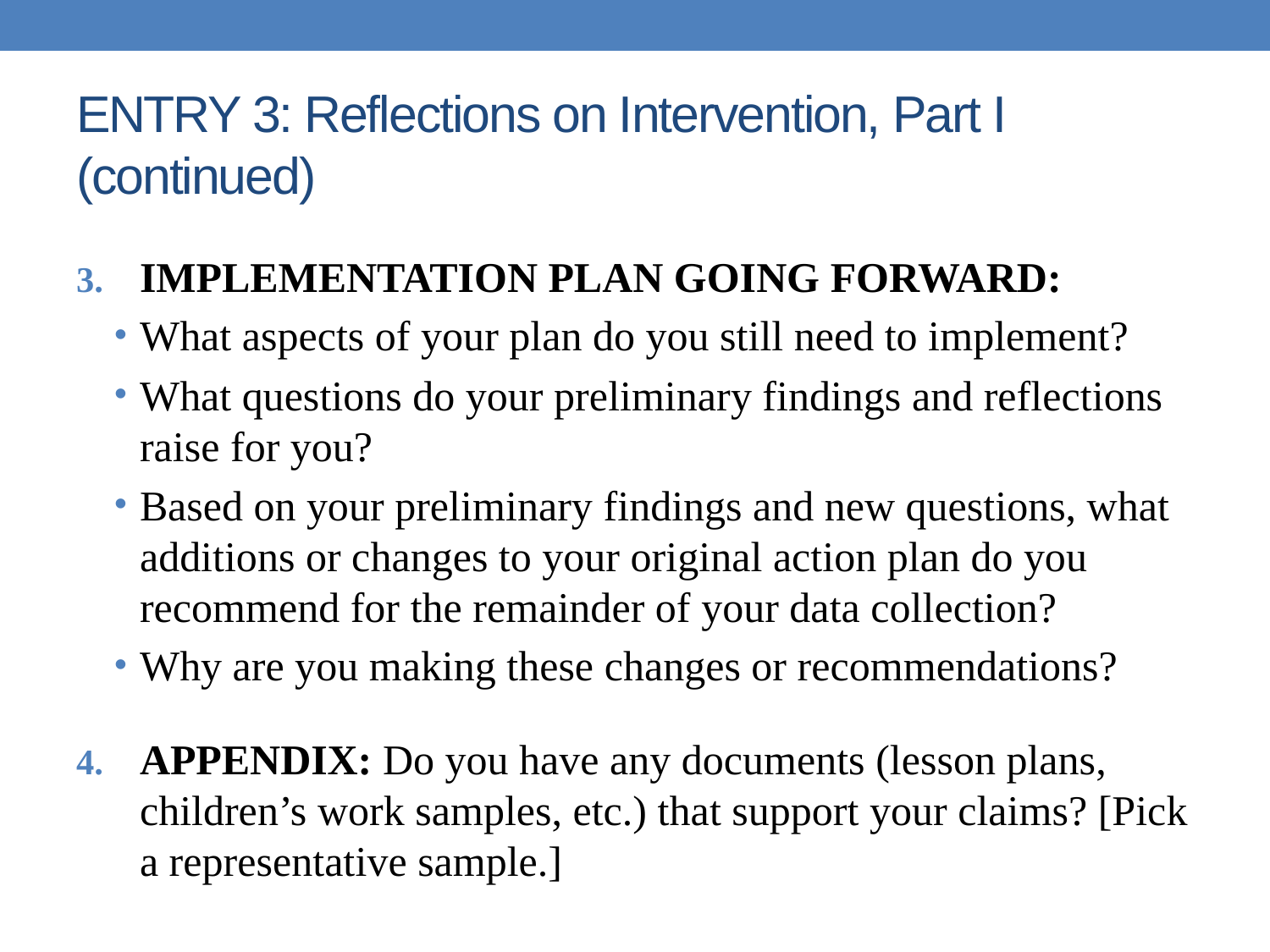

# ENTRY 3: Reflections on Intervention, Part I (continued)
IMPLEMENTATION PLAN GOING FORWARD:
What aspects of your plan do you still need to implement?
What questions do your preliminary findings and reflections raise for you?
Based on your preliminary findings and new questions, what additions or changes to your original action plan do you recommend for the remainder of your data collection?
Why are you making these changes or recommendations?

APPENDIX: Do you have any documents (lesson plans, children’s work samples, etc.) that support your claims? [Pick a representative sample.]